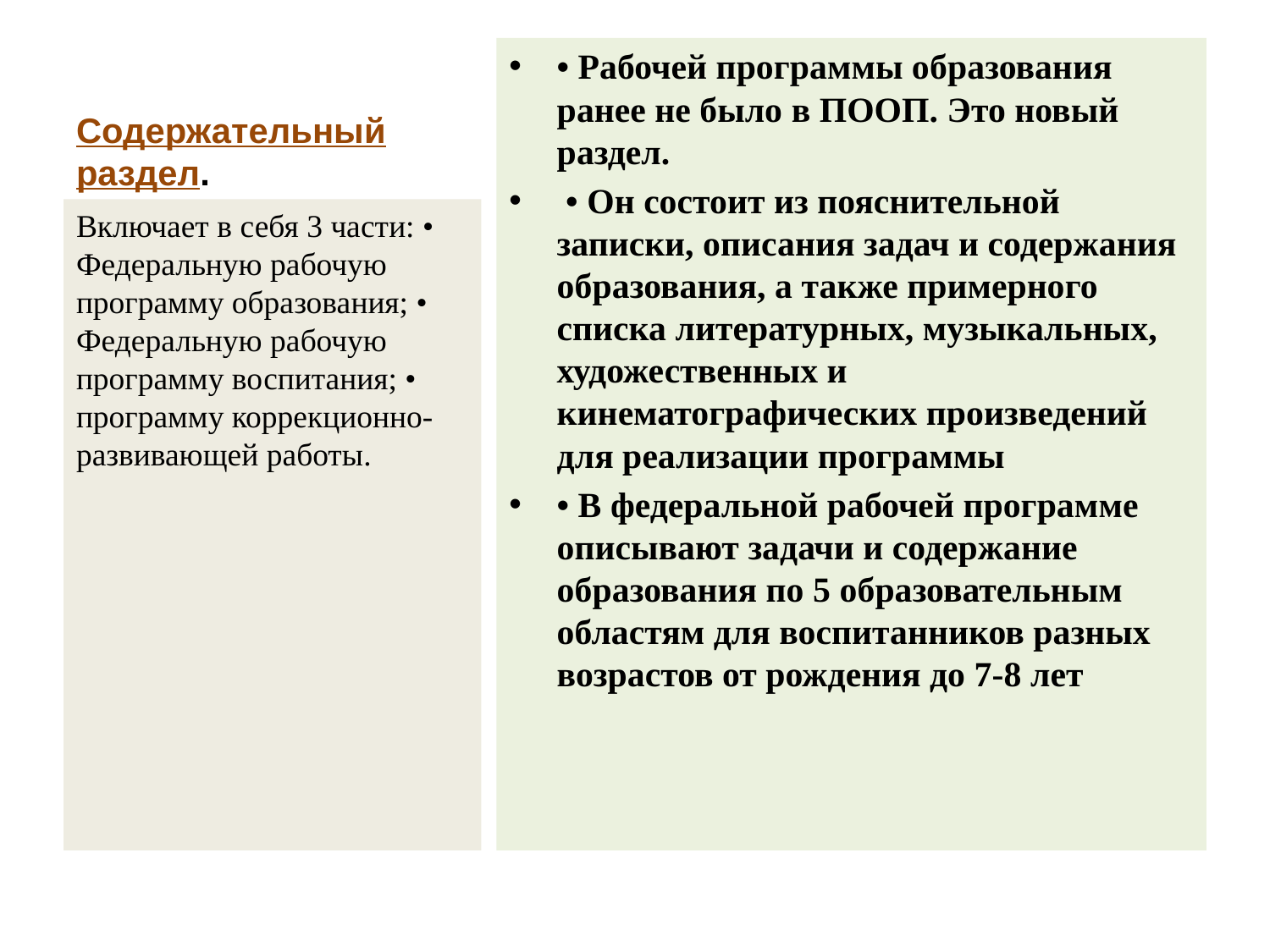

# Содержательный раздел.
• Рабочей программы образования ранее не было в ПООП. Это новый раздел.
 • Он состоит из пояснительной записки, описания задач и содержания образования, а также примерного списка литературных, музыкальных, художественных и кинематографических произведений для реализации программы
• В федеральной рабочей программе описывают задачи и содержание образования по 5 образовательным областям для воспитанников разных возрастов от рождения до 7-8 лет
Включает в себя 3 части: • Федеральную рабочую программу образования; • Федеральную рабочую программу воспитания; • программу коррекционно- развивающей работы.